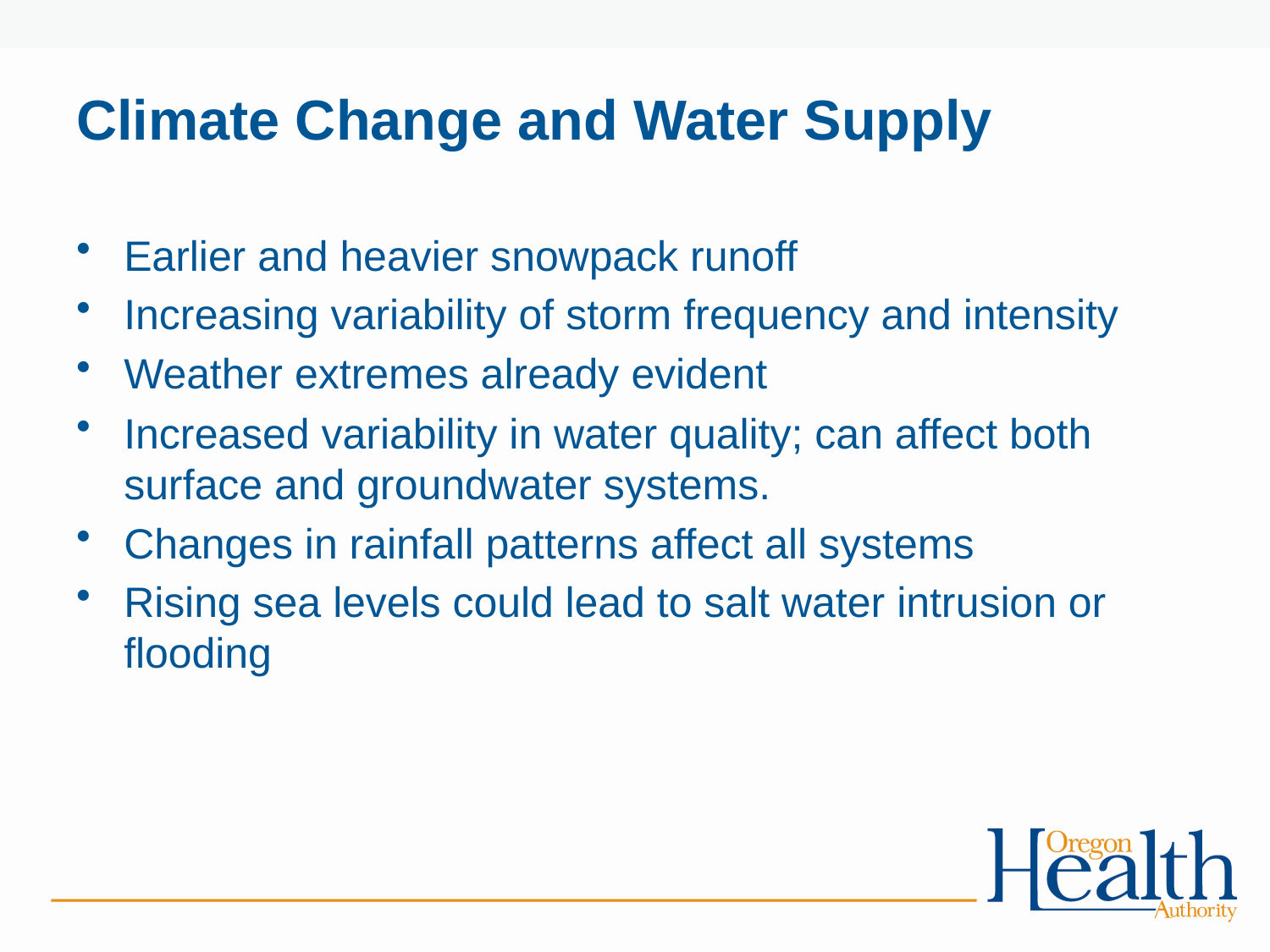

# Climate Change and Water Supply
Earlier and heavier snowpack runoff
Increasing variability of storm frequency and intensity
Weather extremes already evident
Increased variability in water quality; can affect both surface and groundwater systems.
Changes in rainfall patterns affect all systems
Rising sea levels could lead to salt water intrusion or flooding